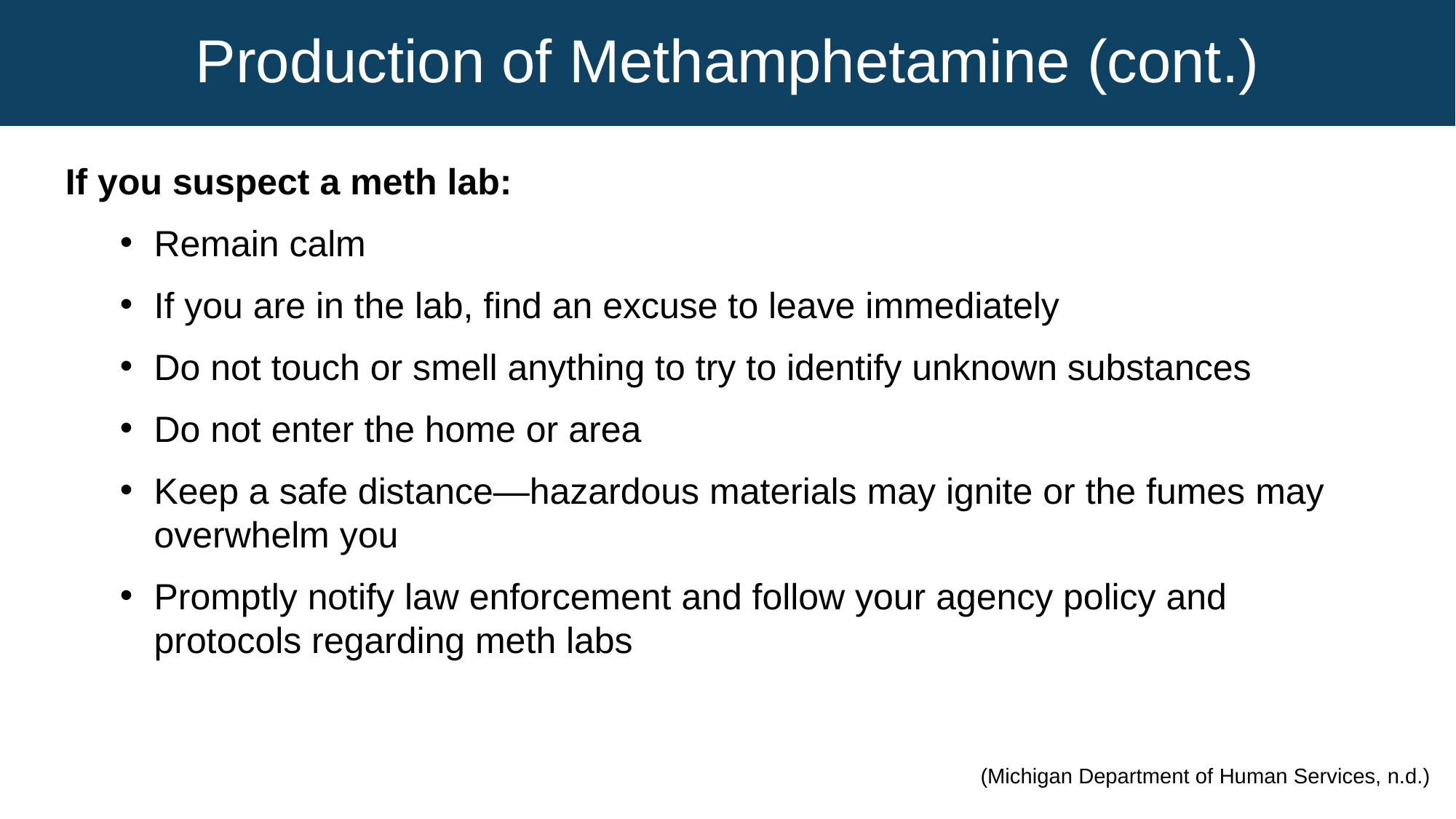

# Production of Methamphetamine (cont.)
If you suspect a meth lab:
Remain calm
If you are in the lab, find an excuse to leave immediately
Do not touch or smell anything to try to identify unknown substances
Do not enter the home or area
Keep a safe distance—hazardous materials may ignite or the fumes may overwhelm you
Promptly notify law enforcement and follow your agency policy and protocols regarding meth labs

(Michigan Department of Human Services, n.d.)